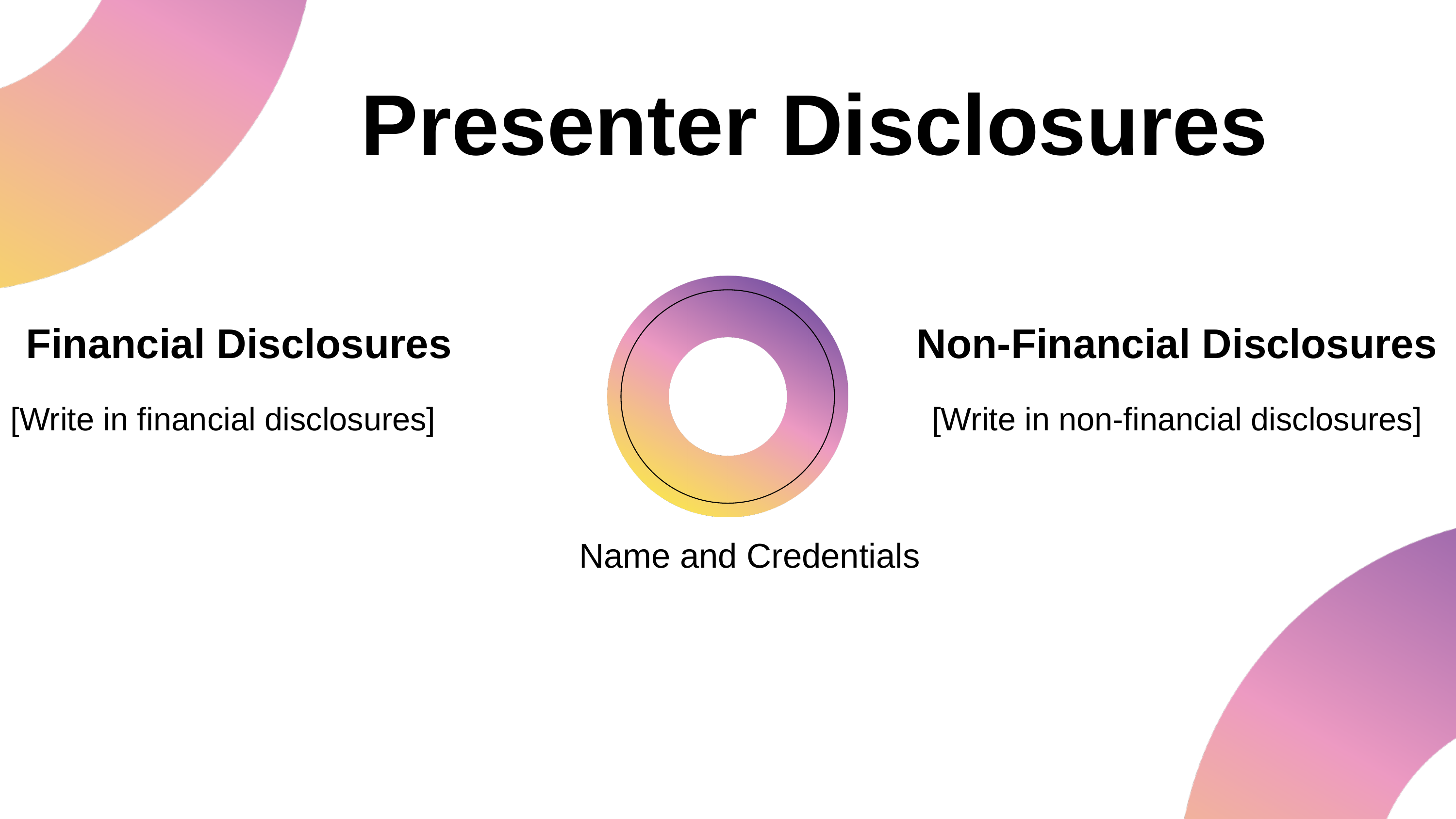

Presenter Disclosures

Financial Disclosures
Non-Financial Disclosures

[Write in financial disclosures]
[Write in non-financial disclosures]

Name and Credentials